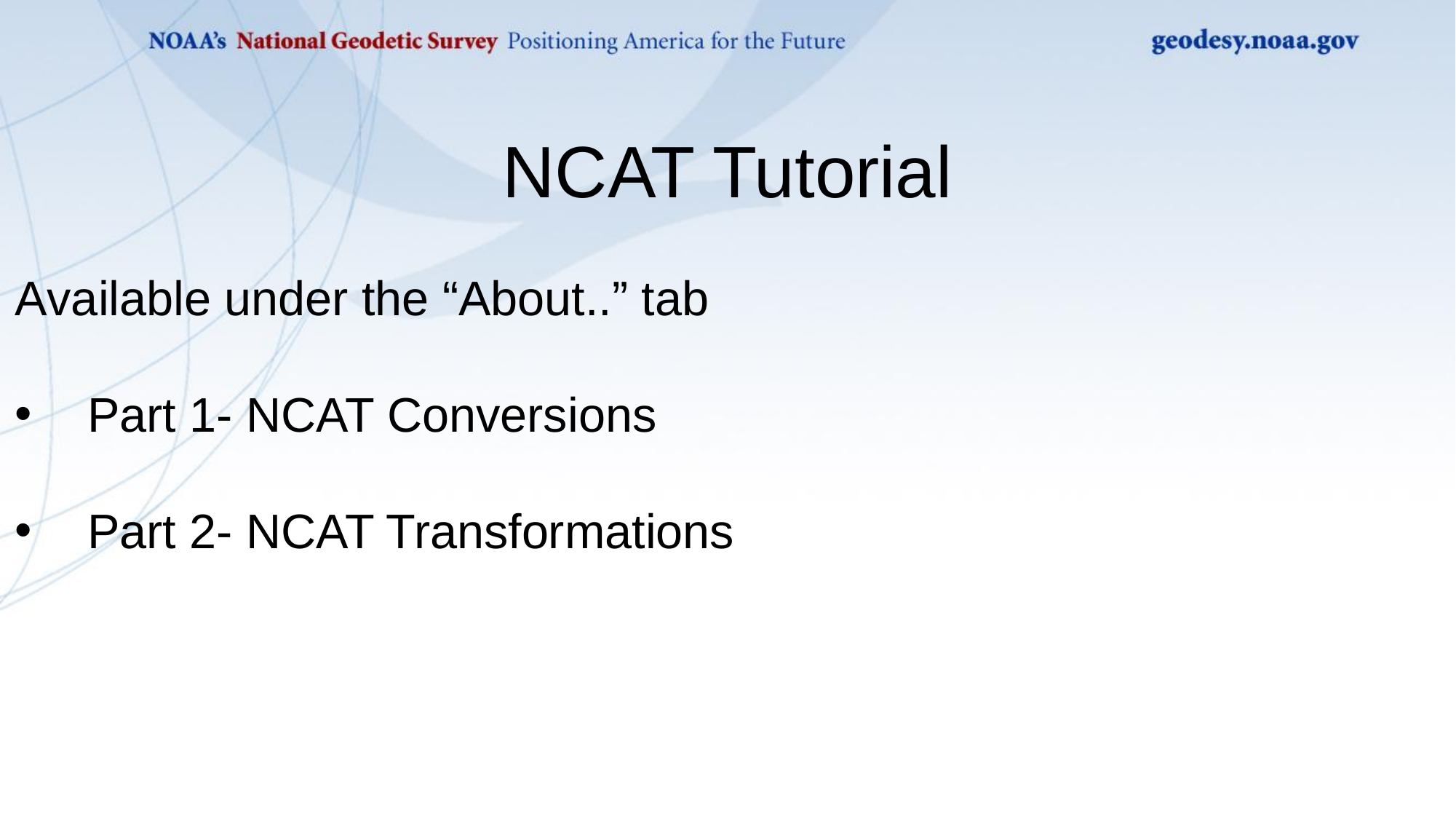

NCAT Tutorial
Available under the “About..” tab

Part 1- NCAT Conversions

Part 2- NCAT Transformations